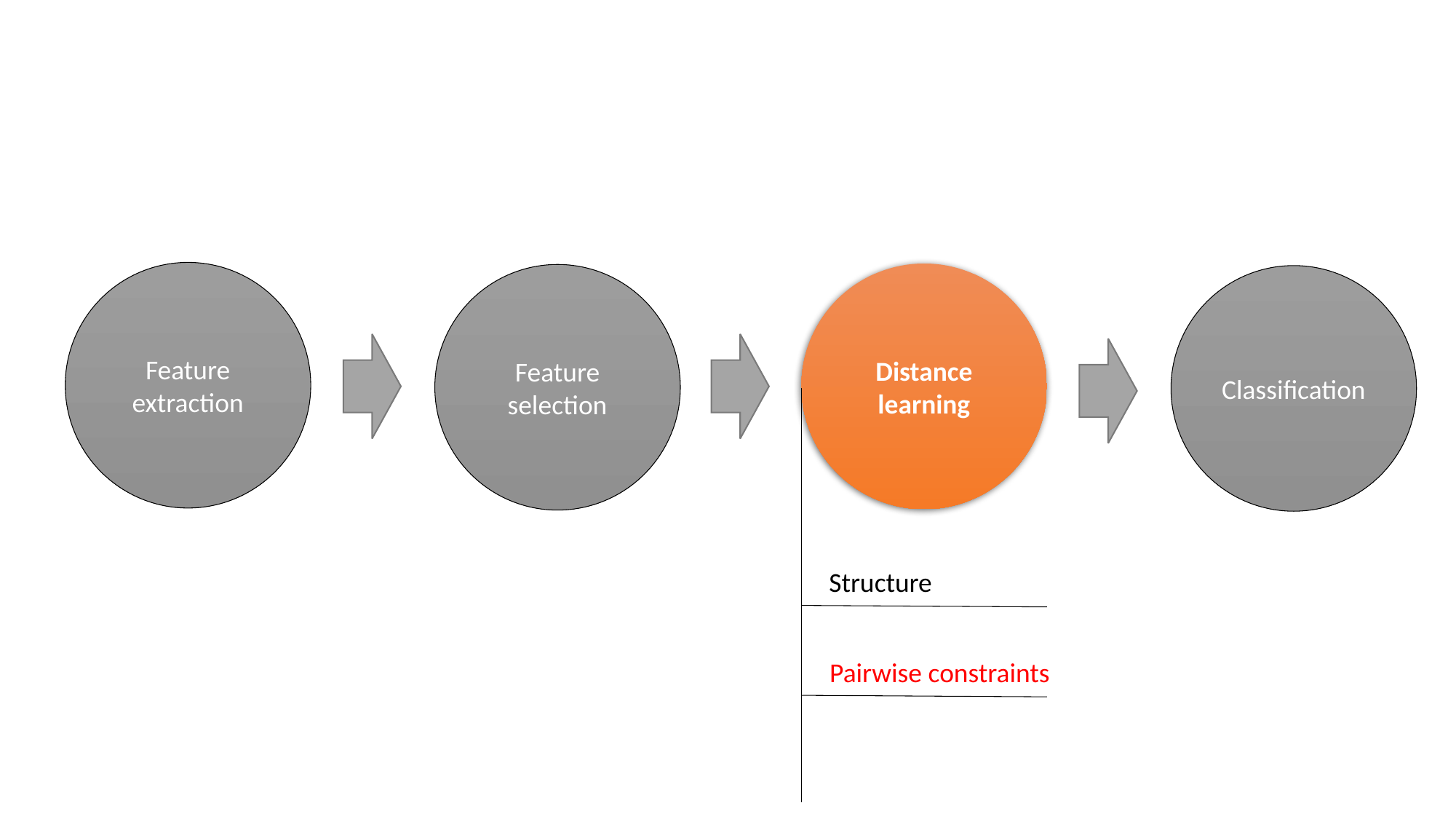

Feature extraction
Distance learning
Feature selection
Classification

Structure
Pairwise constraints